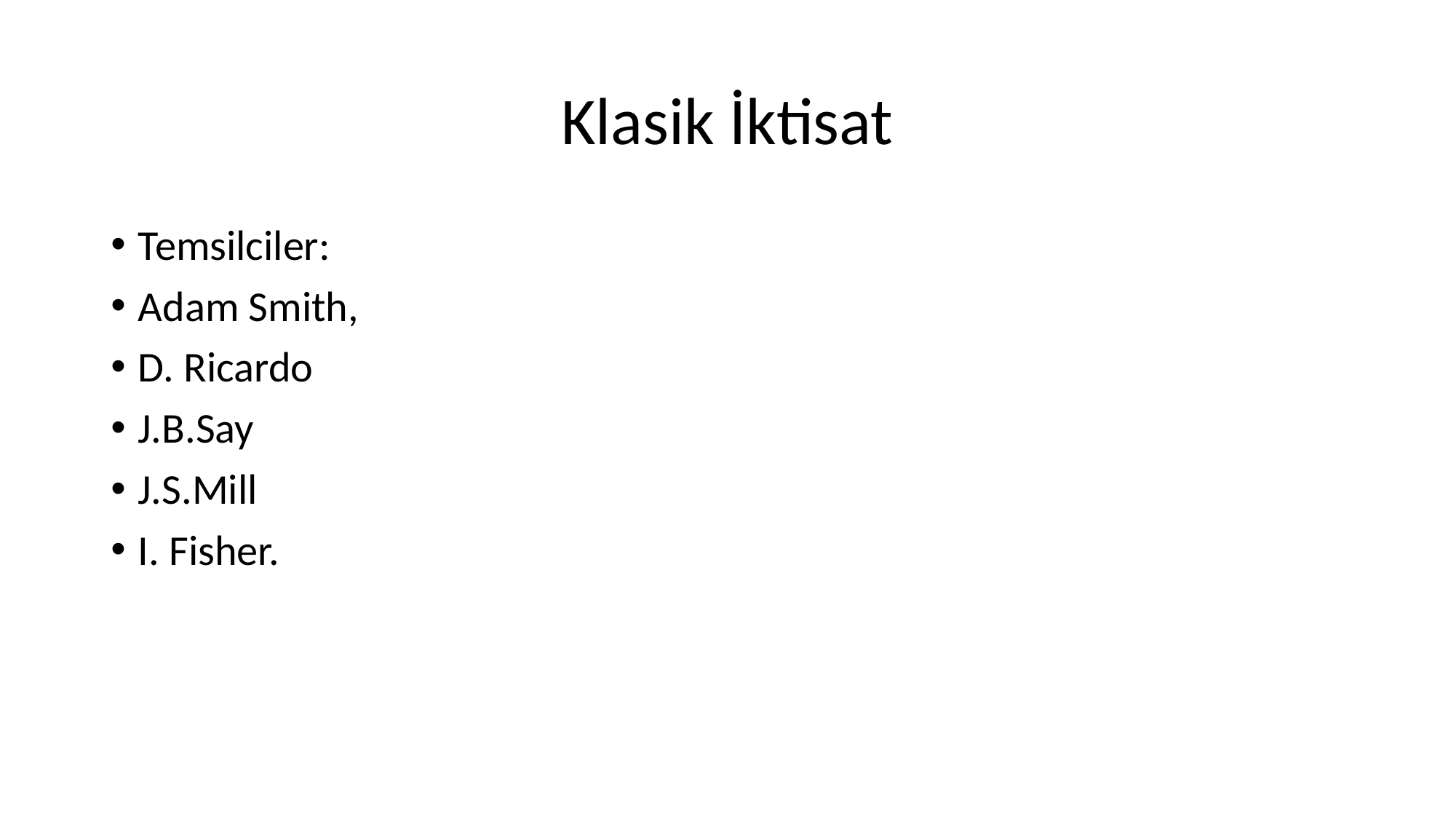

# Klasik İktisat
Temsilciler:
Adam Smith,
D. Ricardo
J.B.Say
J.S.Mill
I. Fisher.